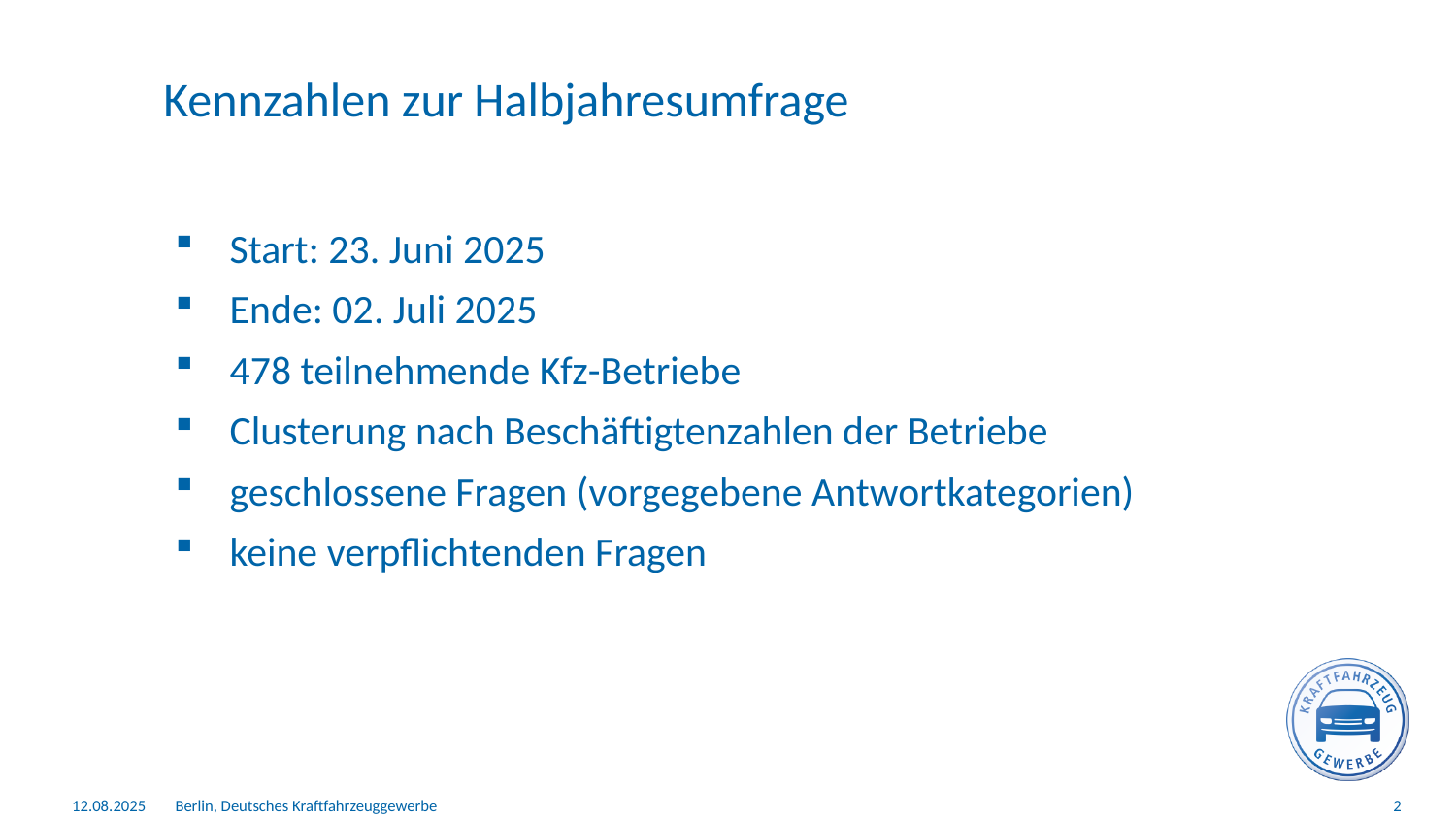

# Kennzahlen zur Halbjahresumfrage

Start: 23. Juni 2025
Ende: 02. Juli 2025
478 teilnehmende Kfz-Betriebe
Clusterung nach Beschäftigtenzahlen der Betriebe
geschlossene Fragen (vorgegebene Antwortkategorien)
keine verpflichtenden Fragen
12.08.2025
Berlin, Deutsches Kraftfahrzeuggewerbe
2